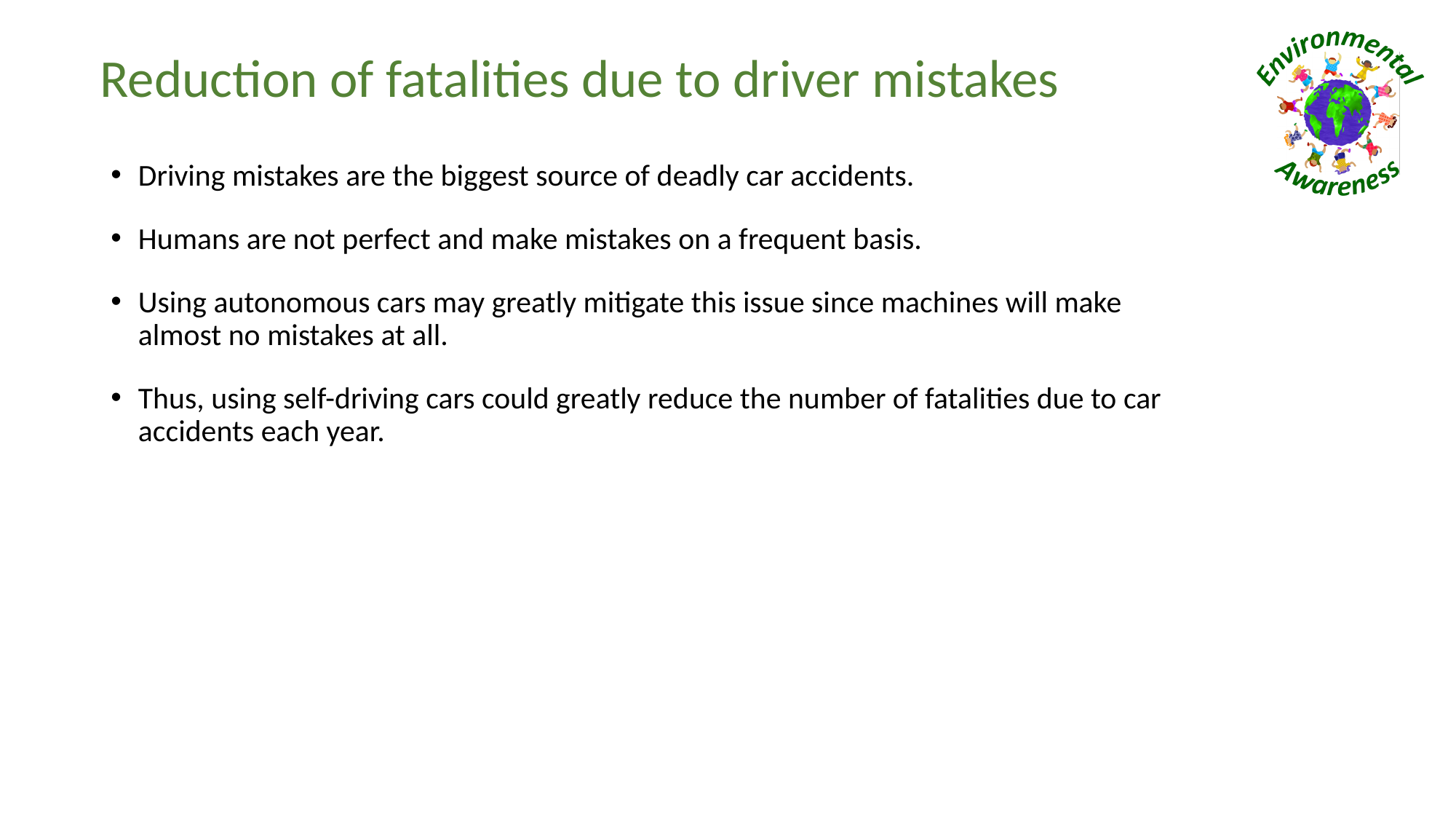

# Reduction of fatalities due to driver mistakes
Driving mistakes are the biggest source of deadly car accidents.
Humans are not perfect and make mistakes on a frequent basis.
Using autonomous cars may greatly mitigate this issue since machines will make almost no mistakes at all.
Thus, using self-driving cars could greatly reduce the number of fatalities due to car accidents each year.